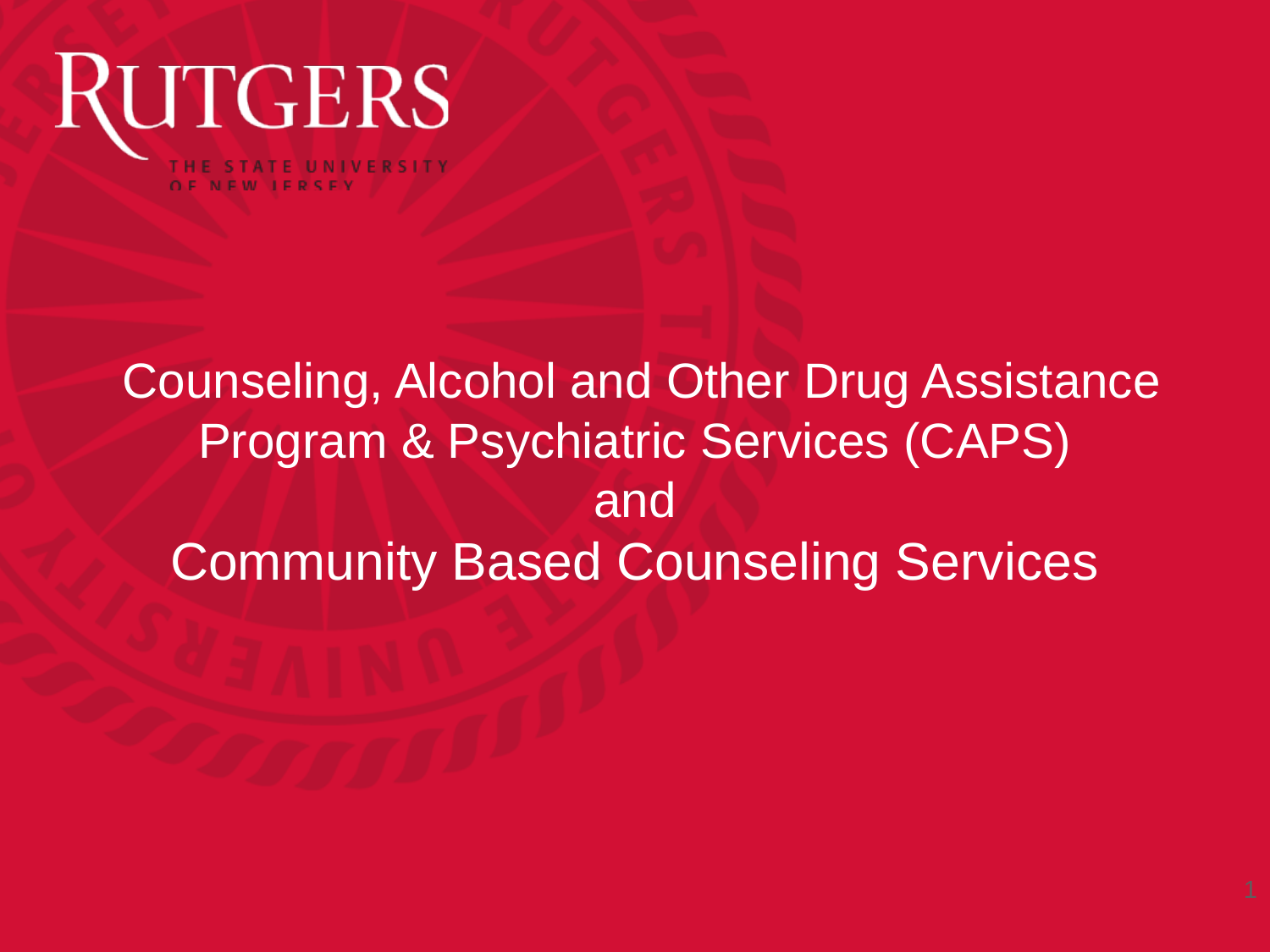

# Counseling, Alcohol and Other Drug Assistance Program & Psychiatric Services (CAPS) and Community Based Counseling Services
1